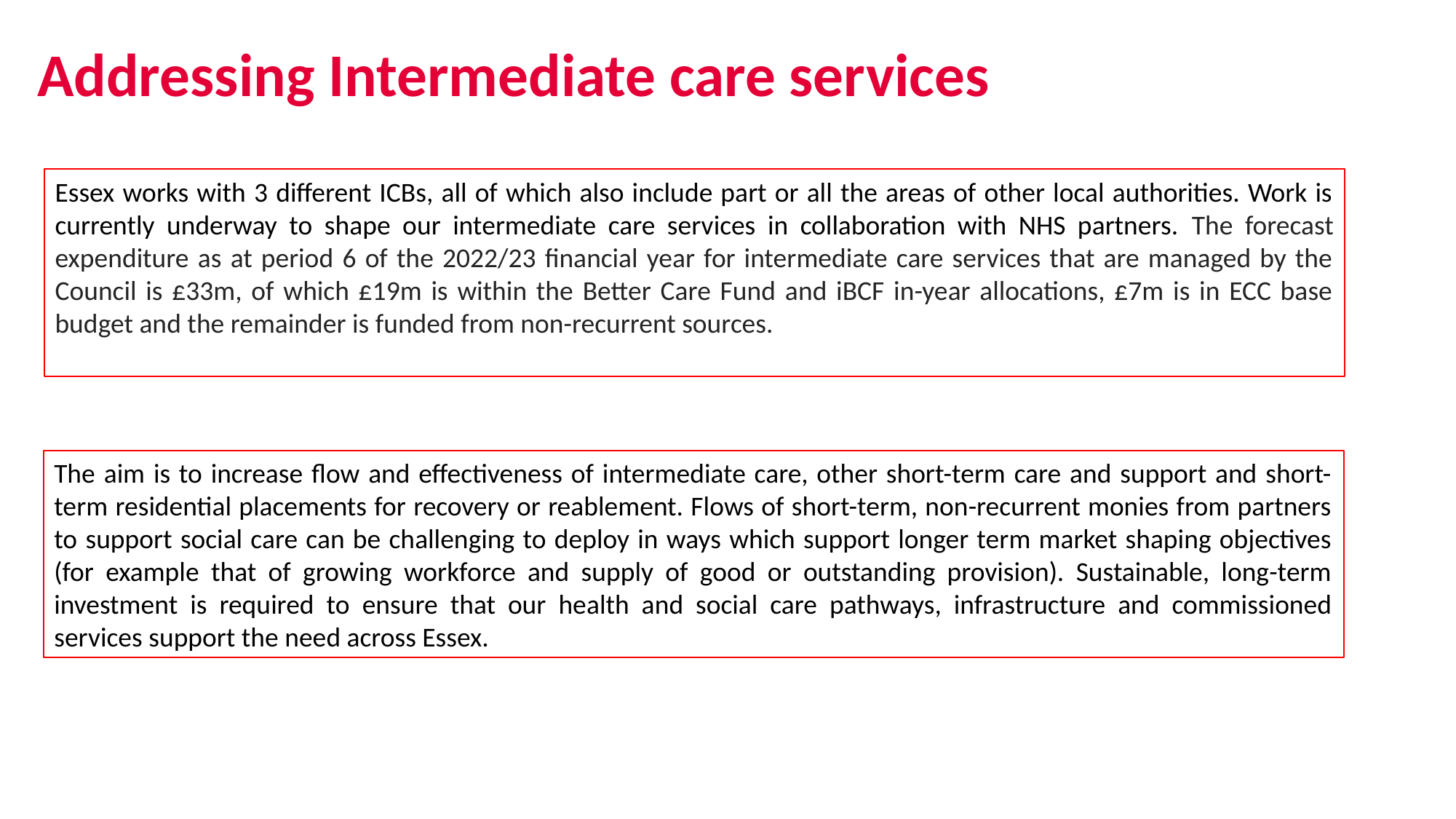

Addressing Intermediate care services

Essex works with 3 different ICBs, all of which also include part or all the areas of other local authorities. Work is currently underway to shape our intermediate care services in collaboration with NHS partners. The forecast expenditure as at period 6 of the 2022/23 financial year for intermediate care services that are managed by the Council is £33m, of which £19m is within the Better Care Fund and iBCF in-year allocations, £7m is in ECC base budget and the remainder is funded from non-recurrent sources.

The aim is to increase flow and effectiveness of intermediate care, other short-term care and support and short-term residential placements for recovery or reablement. Flows of short-term, non-recurrent monies from partners to support social care can be challenging to deploy in ways which support longer term market shaping objectives (for example that of growing workforce and supply of good or outstanding provision). Sustainable, long-term investment is required to ensure that our health and social care pathways, infrastructure and commissioned services support the need across Essex.